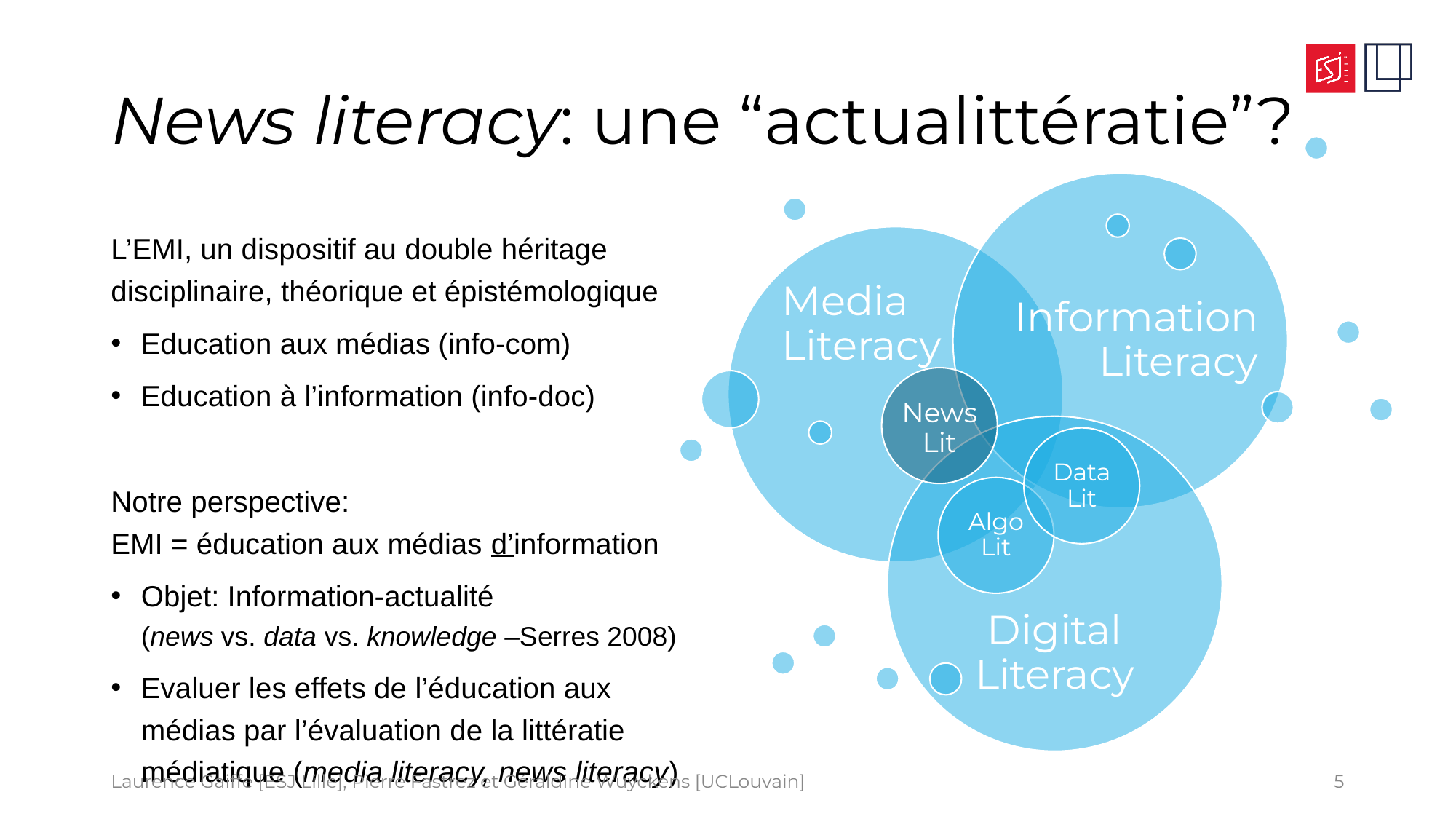

# News literacy: une “actualittératie”?

Information Literacy

L’EMI, un dispositif au double héritage disciplinaire, théorique et épistémologique
Education aux médias (info-com)
Education à l’information (info-doc)

Notre perspective:
EMI = éducation aux médias d’information
Objet: Information-actualité 
(news vs. data vs. knowledge –Serres 2008)
Evaluer les effets de l’éducation aux médias par l’évaluation de la littératie médiatique (media literacy, news literacy)
Media Literacy

News Lit

Digital Literacy

Data Lit

Algo Lit

Laurence Gaiffe [ESJ Lille], Pierre Fastrez et Géraldine Wuyckens [UCLouvain]
5